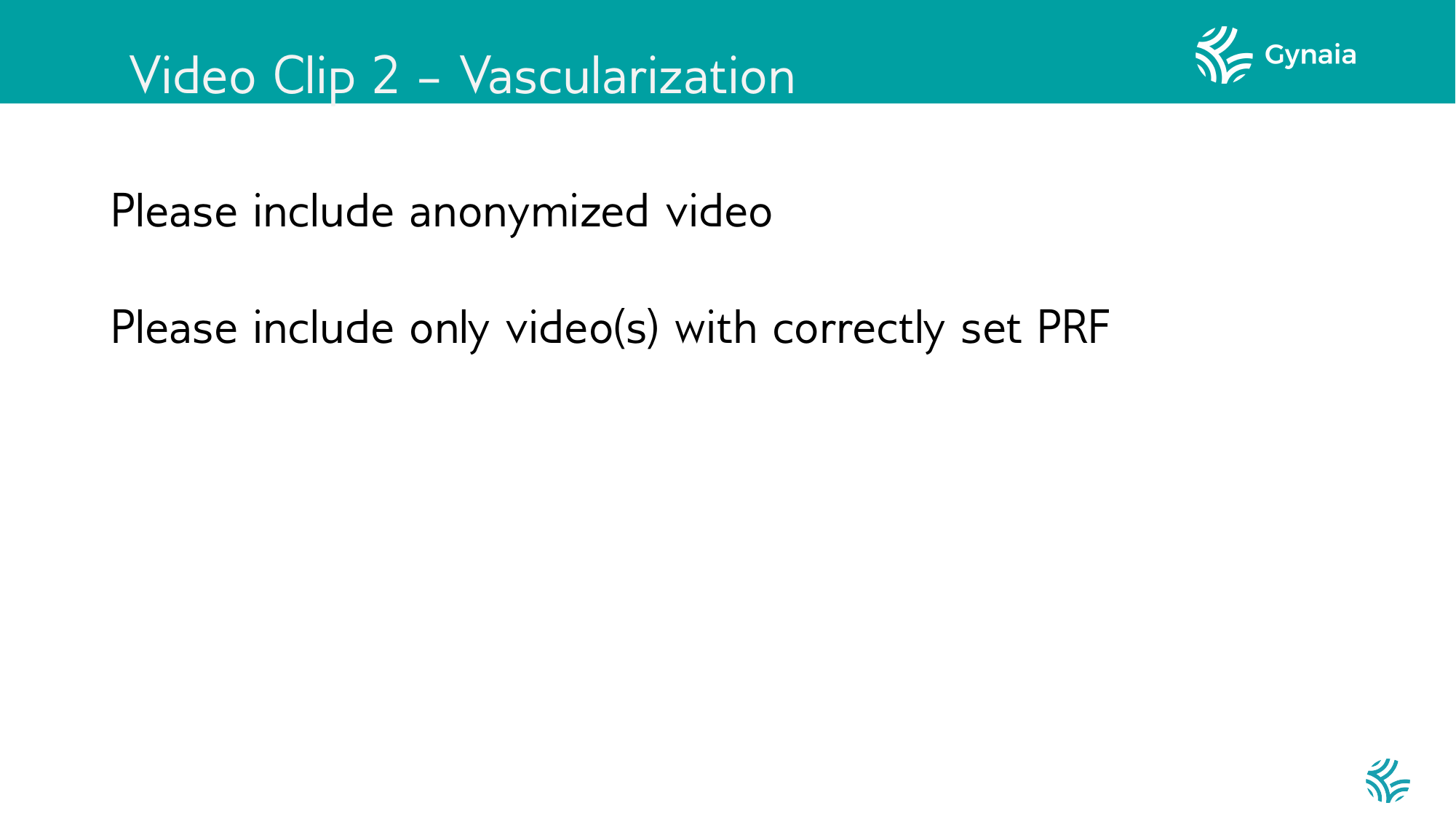

#
Video Clip 2 – Vascularization
Please include anonymized video

Please include only video(s) with correctly set PRF